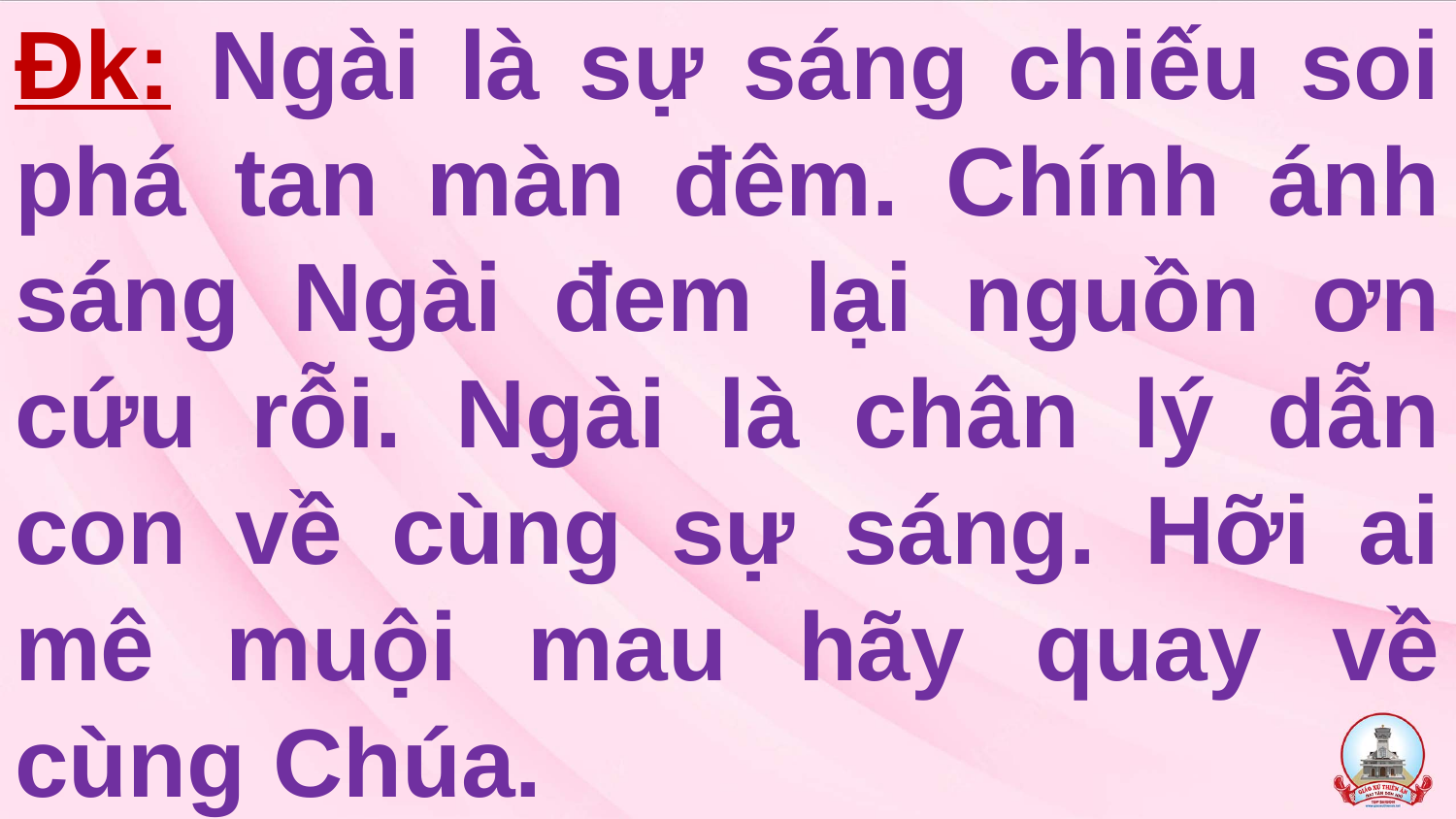

# Đk: Ngài là sự sáng chiếu soi phá tan màn đêm. Chính ánh sáng Ngài đem lại nguồn ơn cứu rỗi. Ngài là chân lý dẫn con về cùng sự sáng. Hỡi ai mê muội mau hãy quay về cùng Chúa.